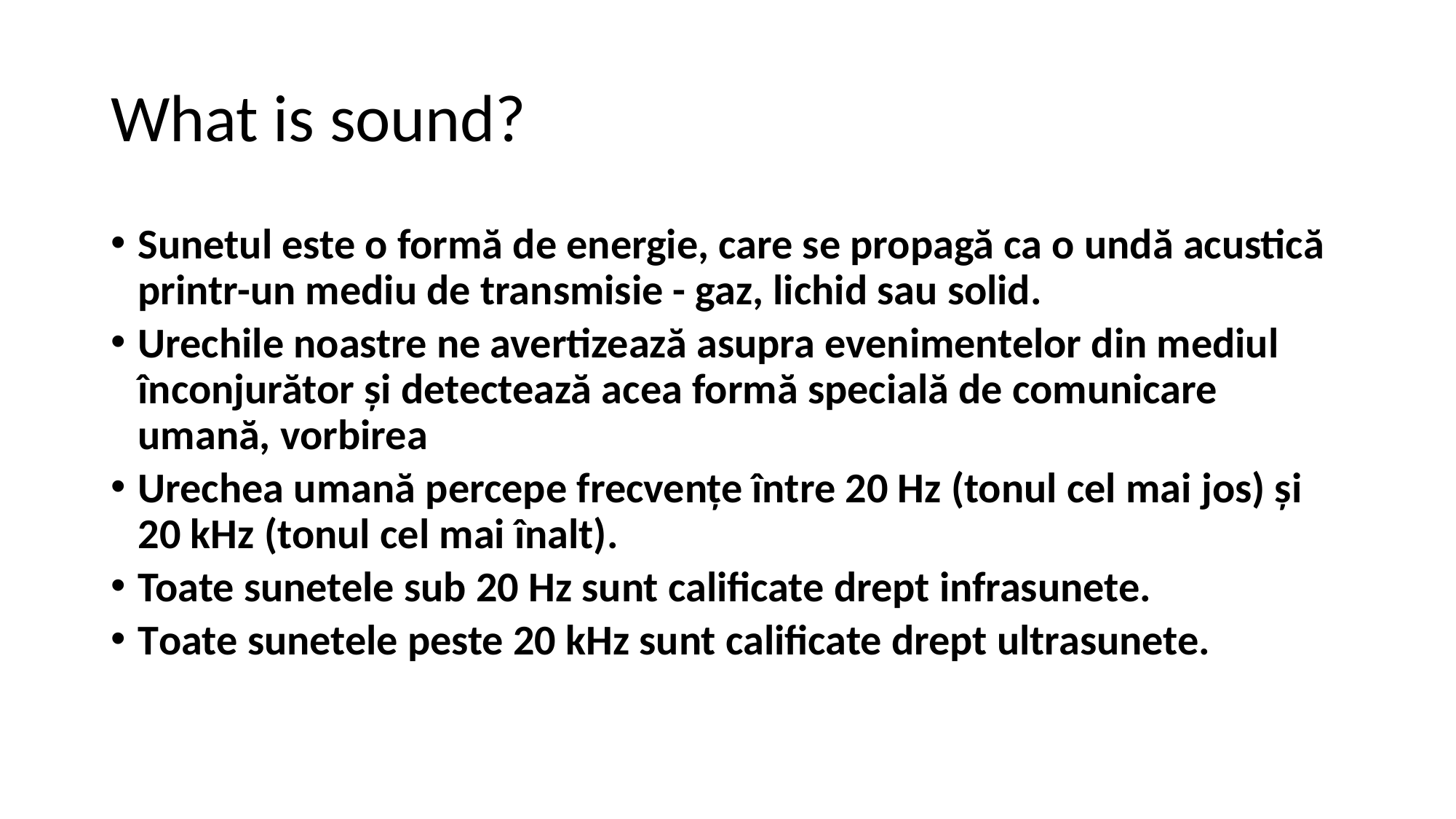

# What is sound?
Sunetul este o formă de energie, care se propagă ca o undă acustică printr-un mediu de transmisie - gaz, lichid sau solid.
Urechile noastre ne avertizează asupra evenimentelor din mediul înconjurător și detectează acea formă specială de comunicare umană, vorbirea
Urechea umană percepe frecvențe între 20 Hz (tonul cel mai jos) și 20 kHz (tonul cel mai înalt).
Toate sunetele sub 20 Hz sunt calificate drept infrasunete.
Toate sunetele peste 20 kHz sunt calificate drept ultrasunete.